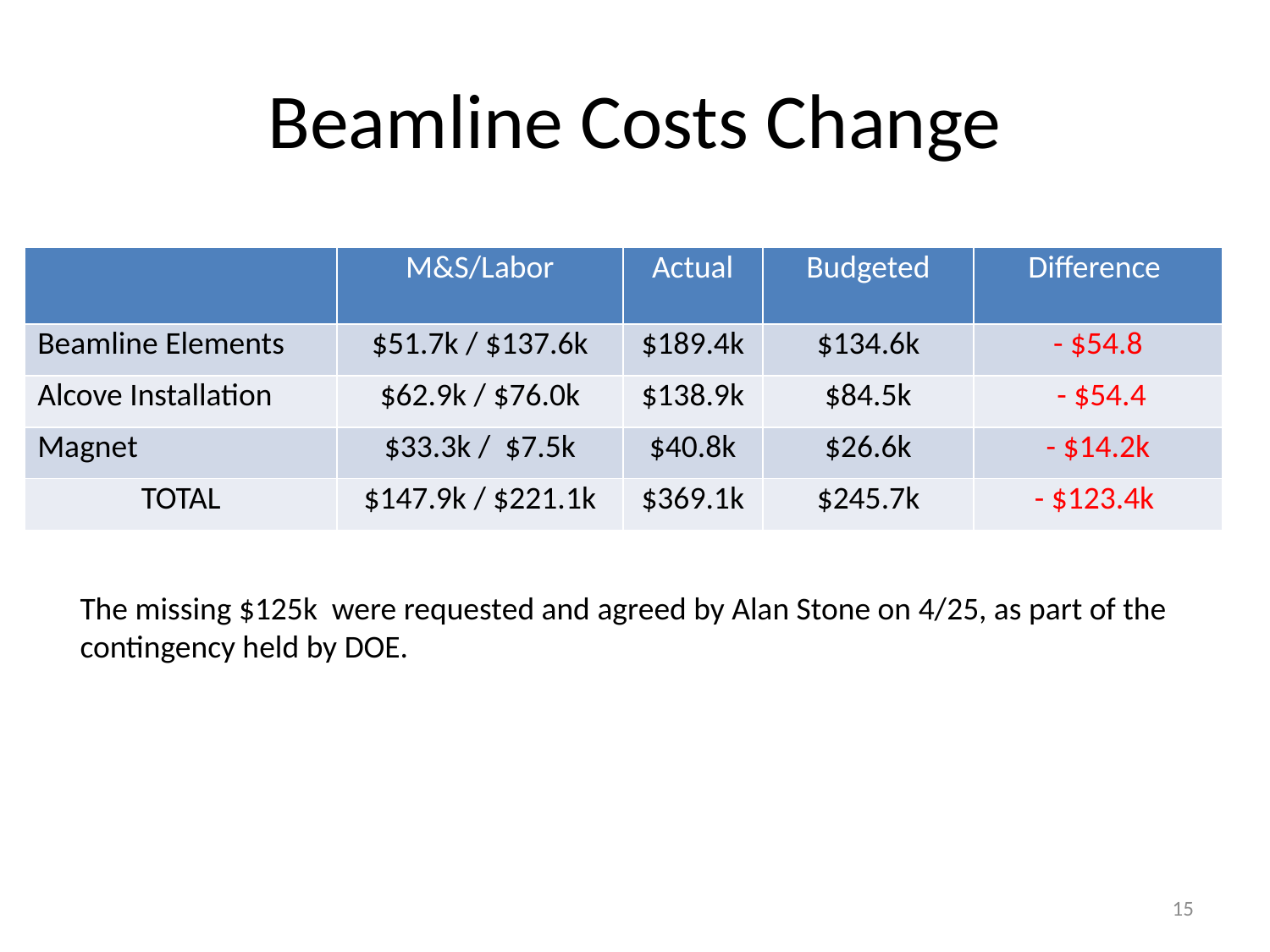

# Beamline Costs Change
|  | M&S/Labor | Actual | Budgeted | Difference |
| --- | --- | --- | --- | --- |
| Beamline Elements | $51.7k / $137.6k | $189.4k | $134.6k | - $54.8 |
| Alcove Installation | $62.9k / $76.0k | $138.9k | $84.5k | - $54.4 |
| Magnet | $33.3k / $7.5k | $40.8k | $26.6k | - $14.2k |
| TOTAL | $147.9k / $221.1k | $369.1k | $245.7k | - $123.4k |
The missing $125k  were requested and agreed by Alan Stone on 4/25, as part of the contingency held by DOE.

15